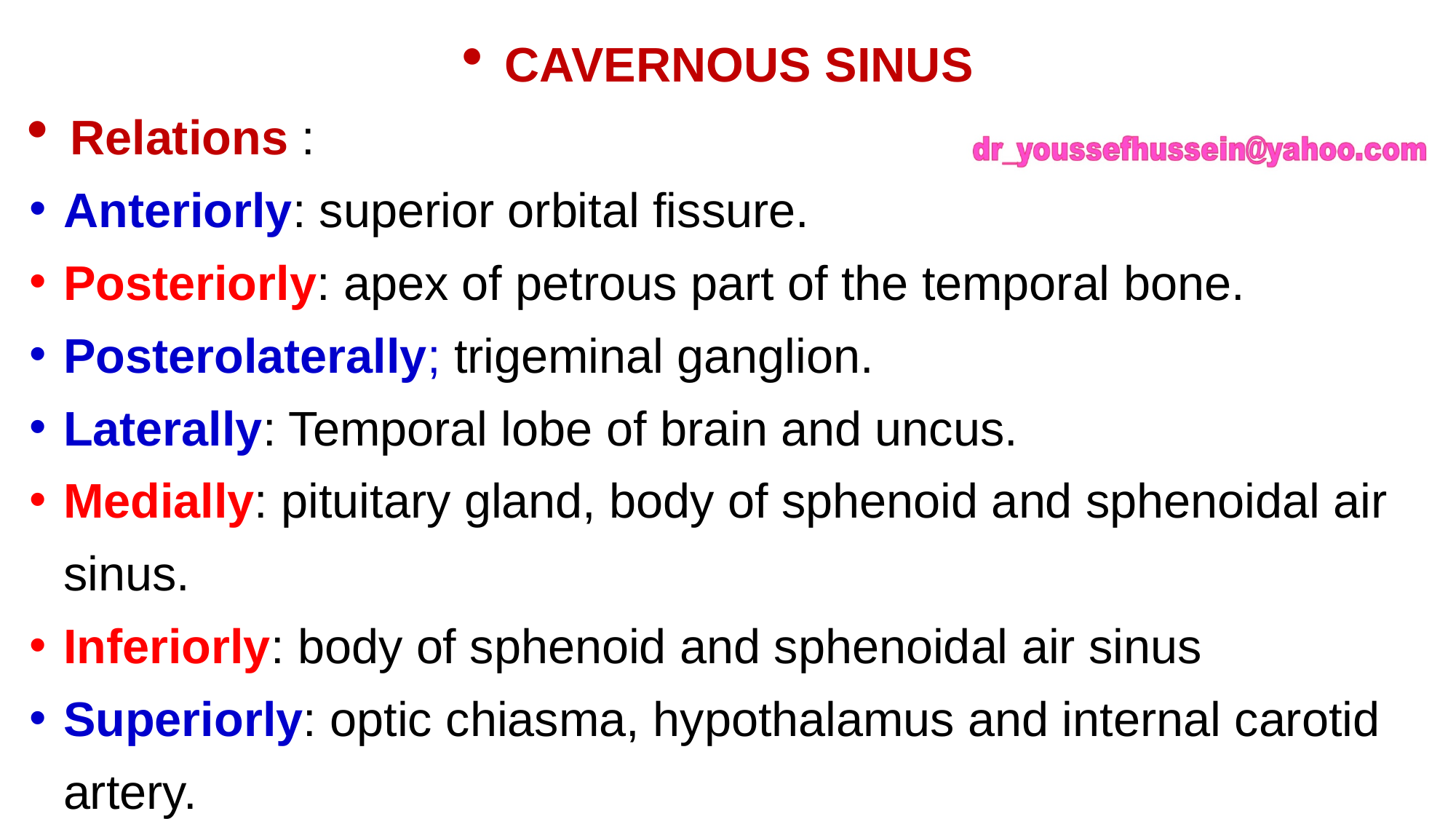

CAVERNOUS SINUS
Relations :
Anteriorly: superior orbital fissure.
Posteriorly: apex of petrous part of the temporal bone.
Posterolaterally; trigeminal ganglion.
Laterally: Temporal lobe of brain and uncus.
Medially: pituitary gland, body of sphenoid and sphenoidal air sinus.
Inferiorly: body of sphenoid and sphenoidal air sinus
Superiorly: optic chiasma, hypothalamus and internal carotid artery.